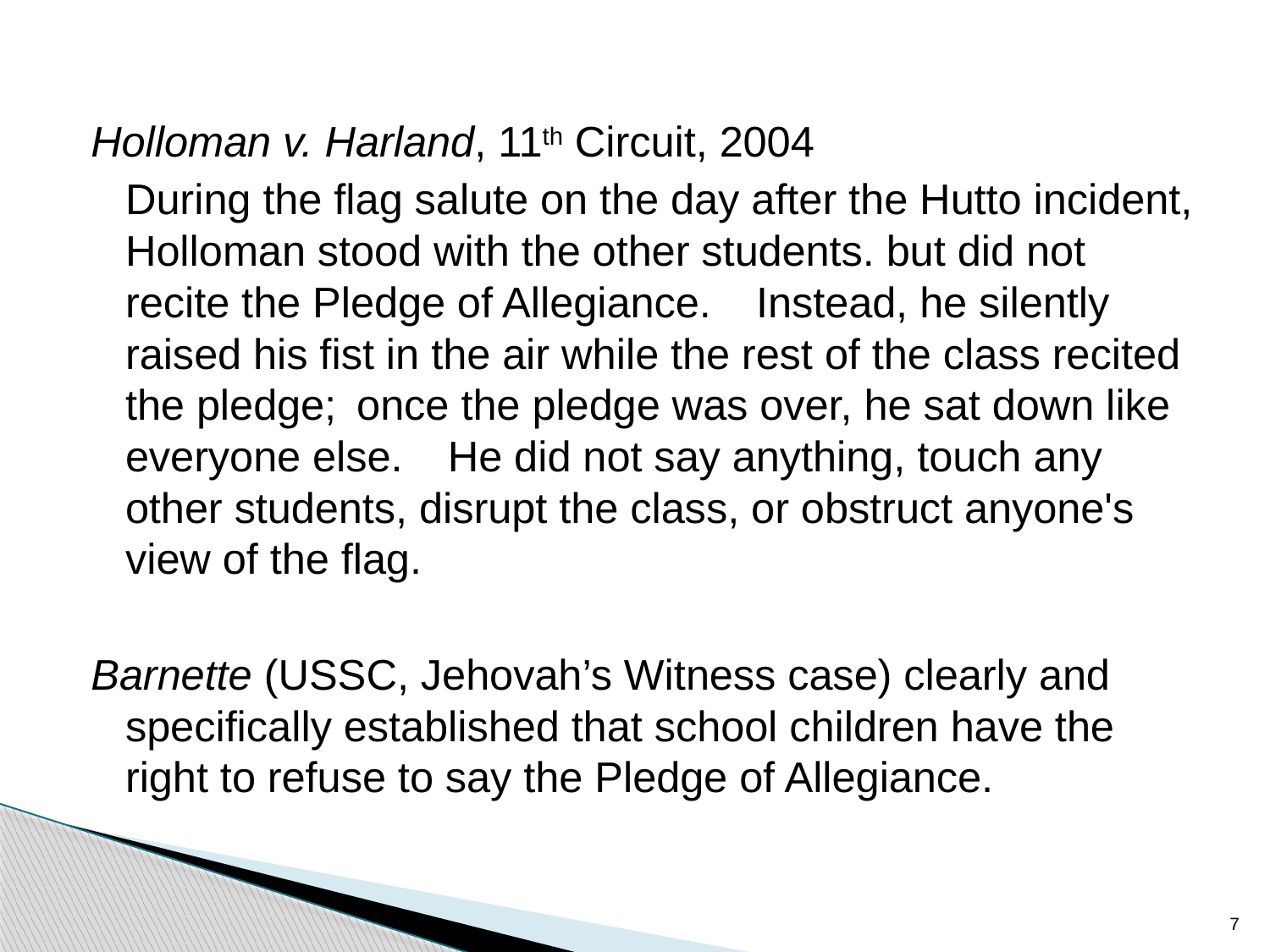

Holloman v. Harland, 11th Circuit, 2004
	During the flag salute on the day after the Hutto incident, Holloman stood with the other students. but did not recite the Pledge of Allegiance.   Instead, he silently raised his fist in the air while the rest of the class recited the pledge;  once the pledge was over, he sat down like everyone else.   He did not say anything, touch any other students, disrupt the class, or obstruct anyone's view of the flag.

Barnette (USSC, Jehovah’s Witness case) clearly and specifically established that school children have the right to refuse to say the Pledge of Allegiance.

7